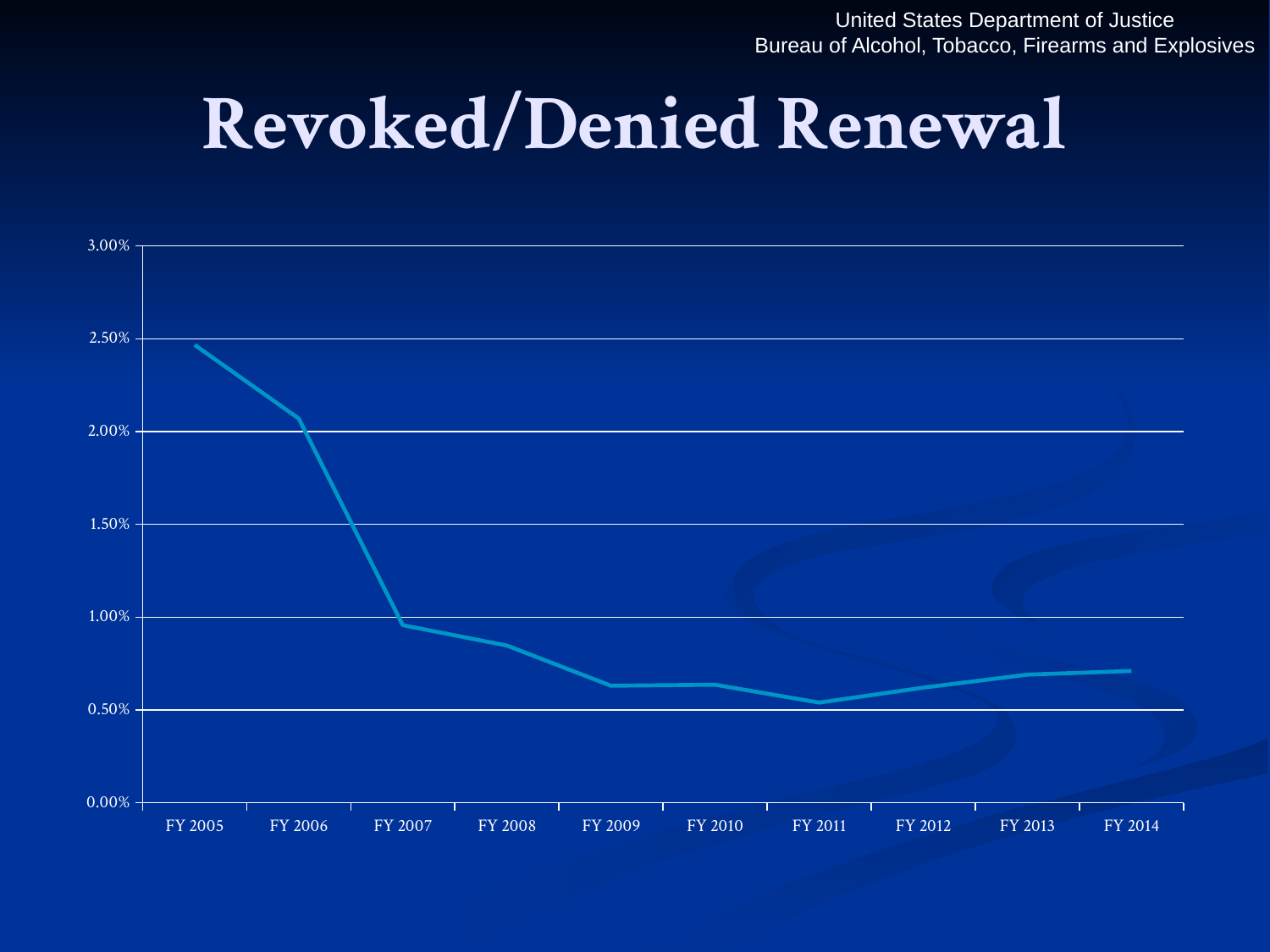

# Revoked/Denied Renewal

### Chart

| Category |  |
|---|---|
| FY 2005 | 0.024667566005010598 |
| FY 2006 | 0.02070194680559364 |
| FY 2007 | 0.009565131643822108 |
| FY 2008 | 0.008468468468468469 |
| FY 2009 | 0.0063035555993302475 |
| FY 2010 | 0.006357942683621181 |
| FY 2011 | 0.005395546774070978 |
| FY 2012 | 0.0062 |
| FY 2013 | 0.0069 |
| FY 2014 | 0.0071 |